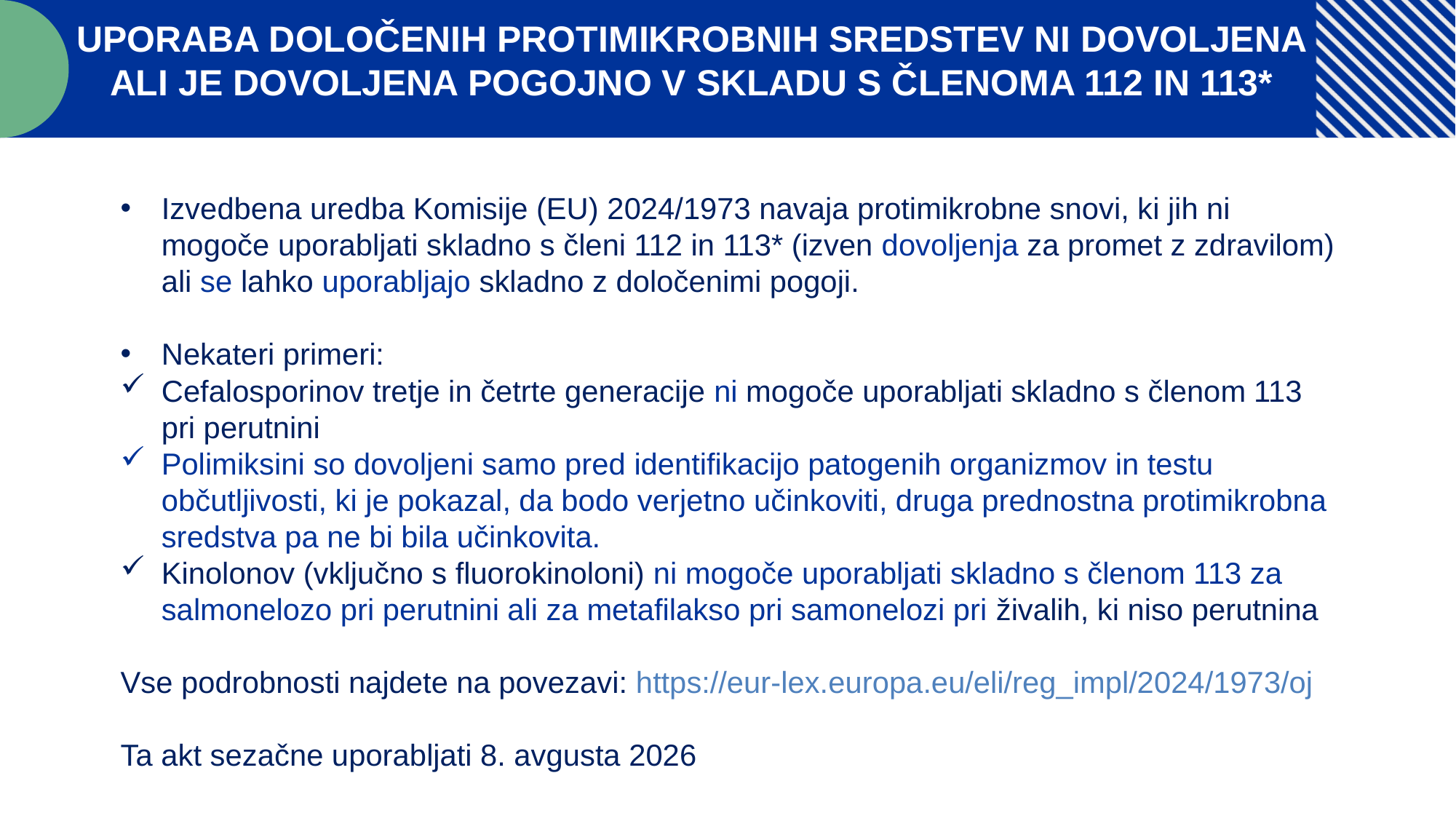

UPORABA DOLOČENIH PROTIMIKROBNIH SREDSTEV NI DOVOLJENA ALI JE DOVOLJENA POGOJNO V SKLADU S ČLENOMA 112 IN 113*

Izvedbena uredba Komisije (EU) 2024/1973 navaja protimikrobne snovi, ki jih ni mogoče uporabljati skladno s členi 112 in 113* (izven dovoljenja za promet z zdravilom) ali se lahko uporabljajo skladno z določenimi pogoji.

Nekateri primeri:
Cefalosporinov tretje in četrte generacije ni mogoče uporabljati skladno s členom 113 pri perutnini
Polimiksini so dovoljeni samo pred identifikacijo patogenih organizmov in testu občutljivosti, ki je pokazal, da bodo verjetno učinkoviti, druga prednostna protimikrobna sredstva pa ne bi bila učinkovita.
Kinolonov (vključno s fluorokinoloni) ni mogoče uporabljati skladno s členom 113 za salmonelozo pri perutnini ali za metafilakso pri samonelozi pri živalih, ki niso perutnina

Vse podrobnosti najdete na povezavi: https://eur-lex.europa.eu/eli/reg_impl/2024/1973/oj

Ta akt sezačne uporabljati 8. avgusta 2026